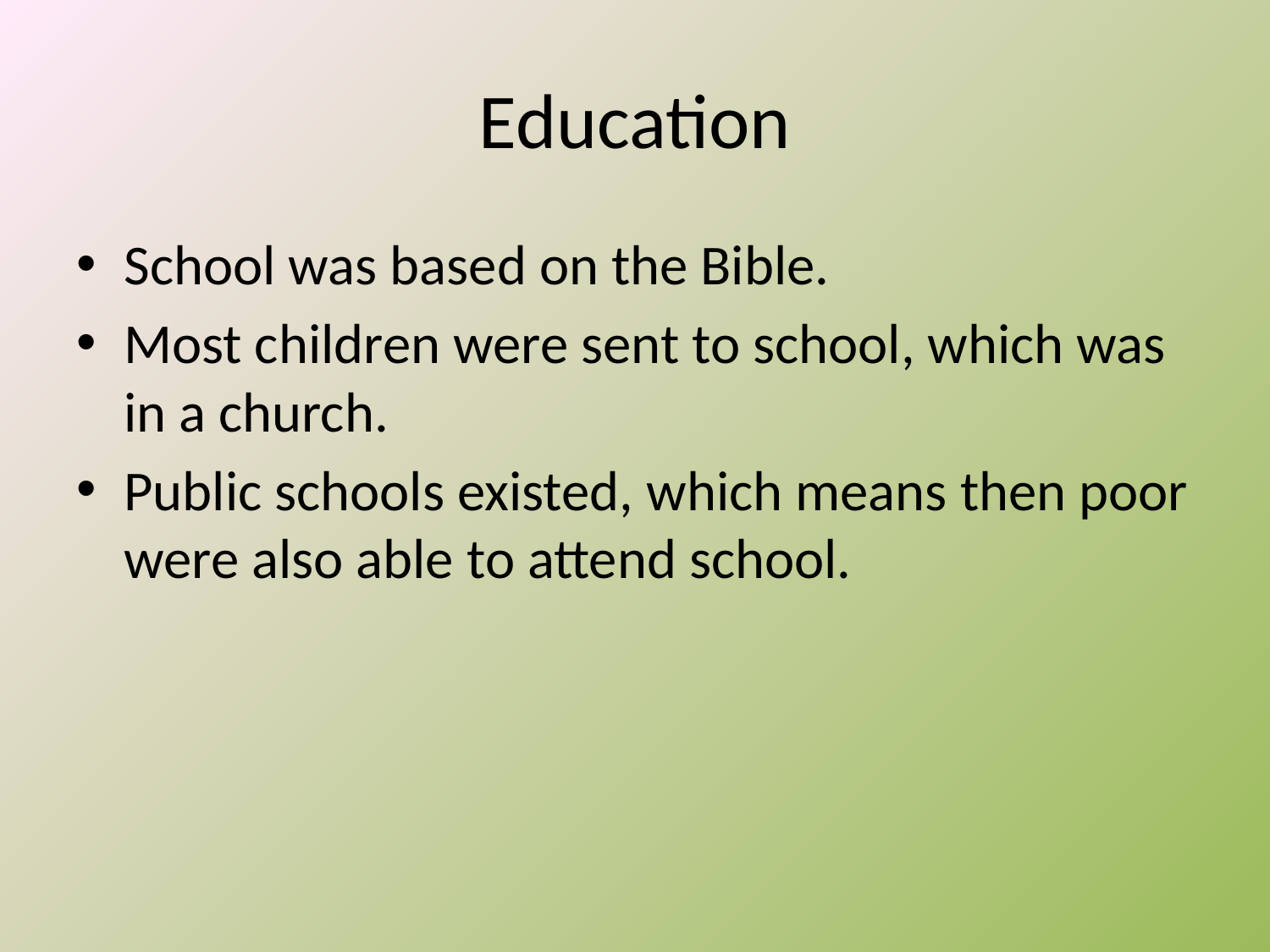

# Education
School was based on the Bible.
Most children were sent to school, which was in a church.
Public schools existed, which means then poor were also able to attend school.